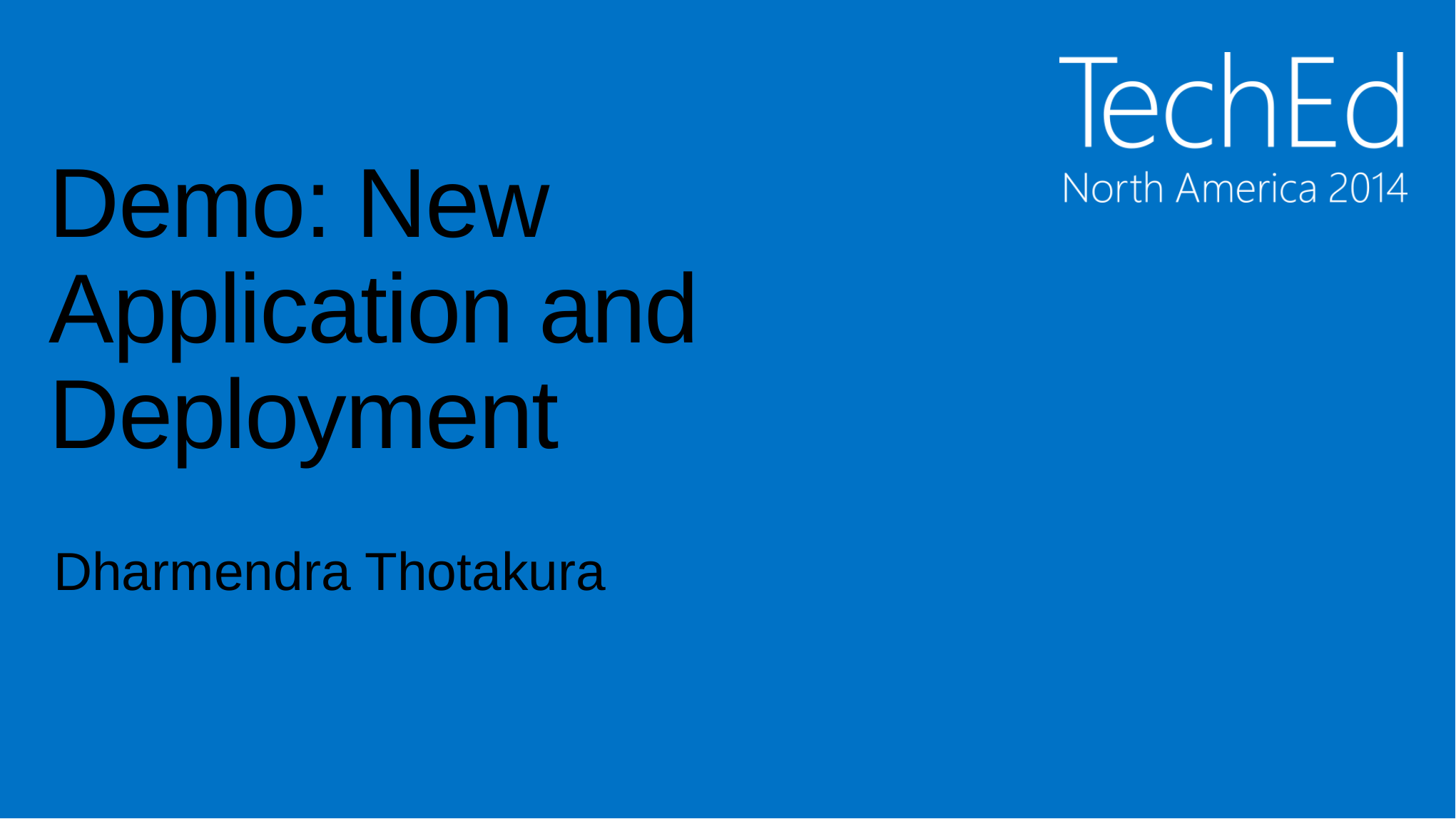

# Demo: New Application and Deployment

Dharmendra Thotakura